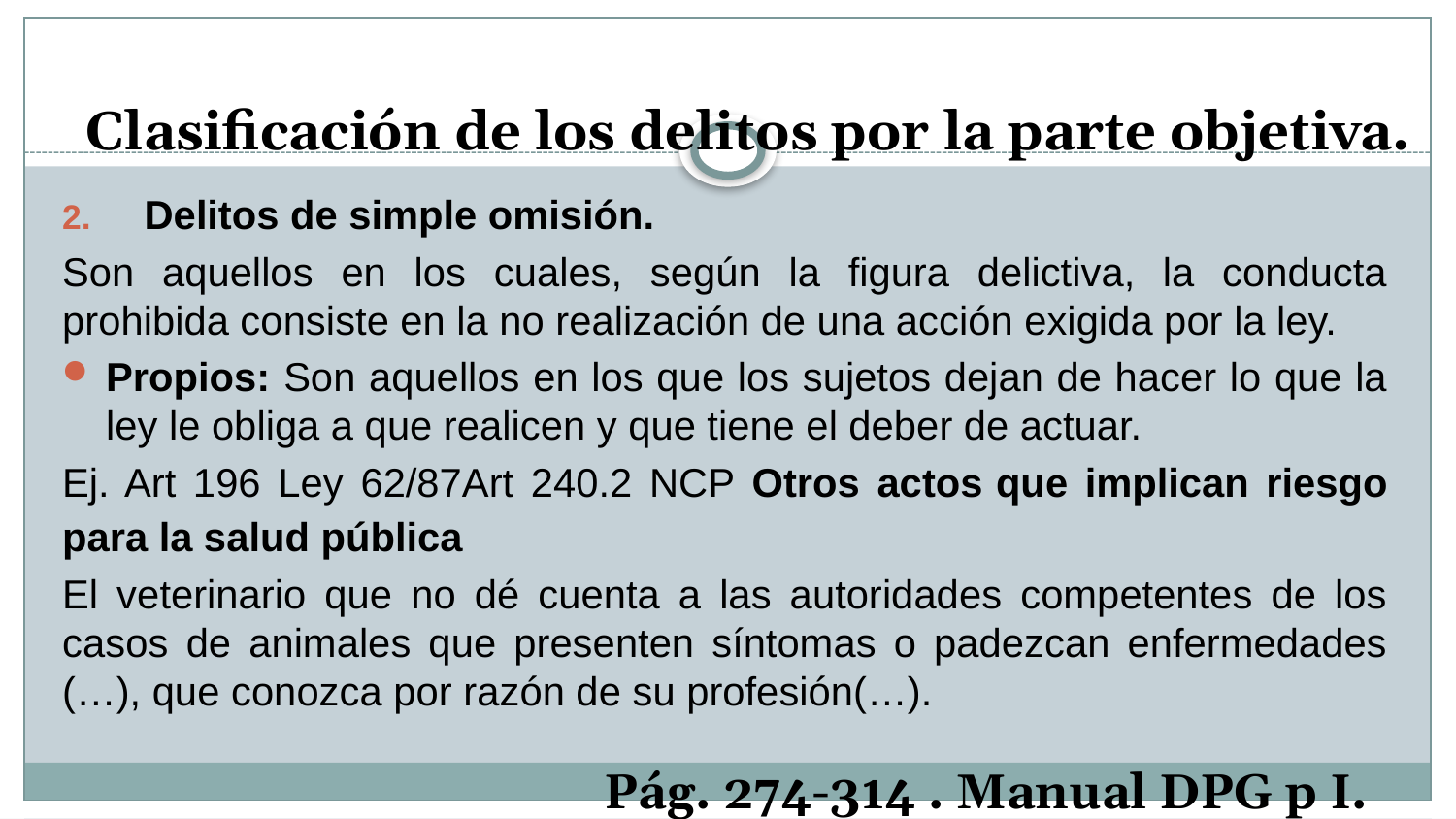

# Clasificación de los delitos por la parte objetiva.
Delitos de simple omisión.
Son aquellos en los cuales, según la figura delictiva, la conducta prohibida consiste en la no realización de una acción exigida por la ley.
Propios: Son aquellos en los que los sujetos dejan de hacer lo que la ley le obliga a que realicen y que tiene el deber de actuar.
Ej. Art 196 Ley 62/87Art 240.2 NCP Otros actos que implican riesgo para la salud pública
El veterinario que no dé cuenta a las autoridades competentes de los casos de animales que presenten síntomas o padezcan enfermedades (…), que conozca por razón de su profesión(…).
Pág. 274-314 . Manual DPG p I.